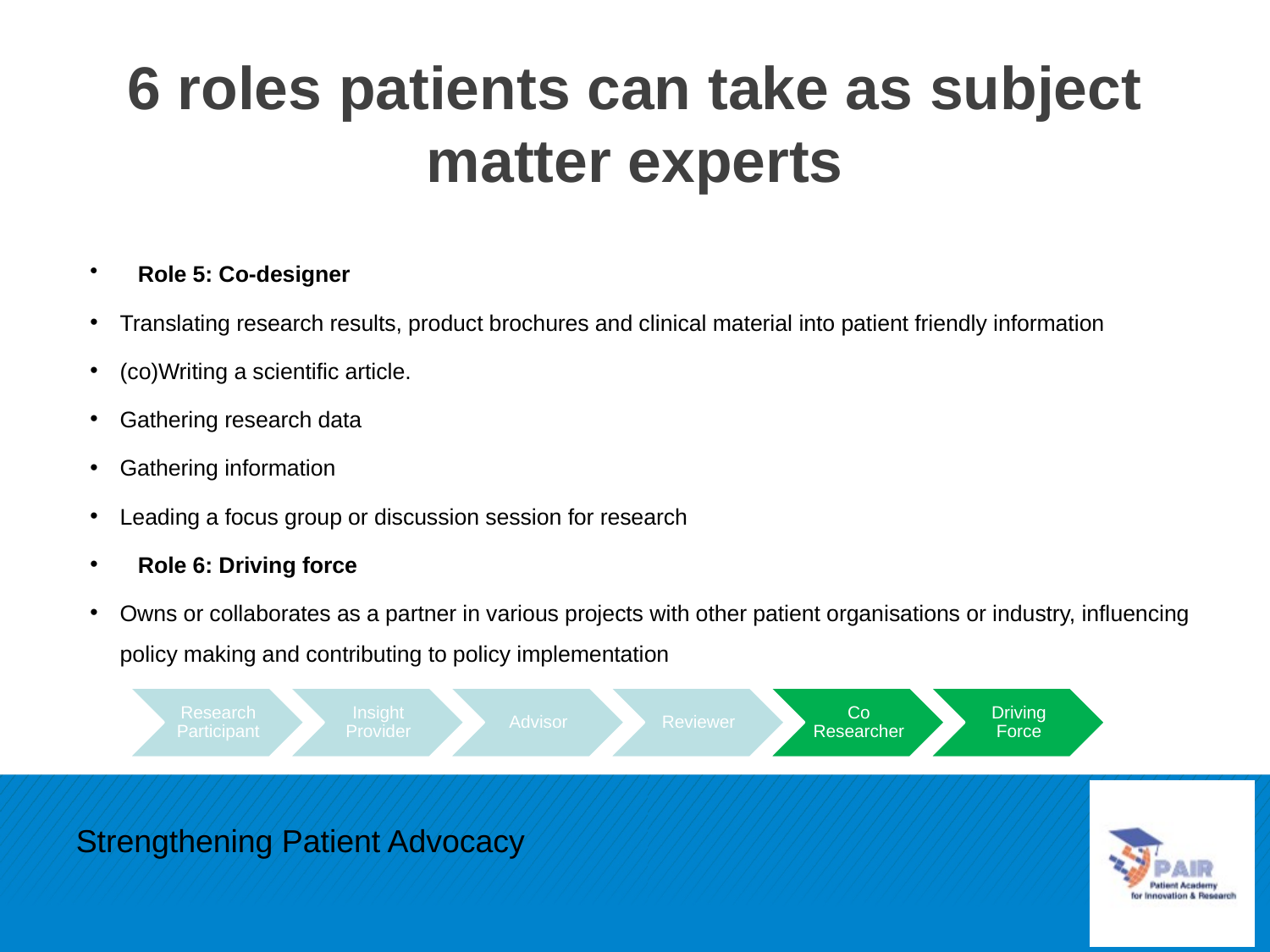

# 6 roles patients can take as subject matter experts
Role 5: Co-designer
Translating research results, product brochures and clinical material into patient friendly information
(co)Writing a scientific article.
Gathering research data
Gathering information
Leading a focus group or discussion session for research
Role 6: Driving force
Owns or collaborates as a partner in various projects with other patient organisations or industry, influencing policy making and contributing to policy implementation

Research Participant
Insight Provider
Advisor
Reviewer
Co Researcher
Driving Force